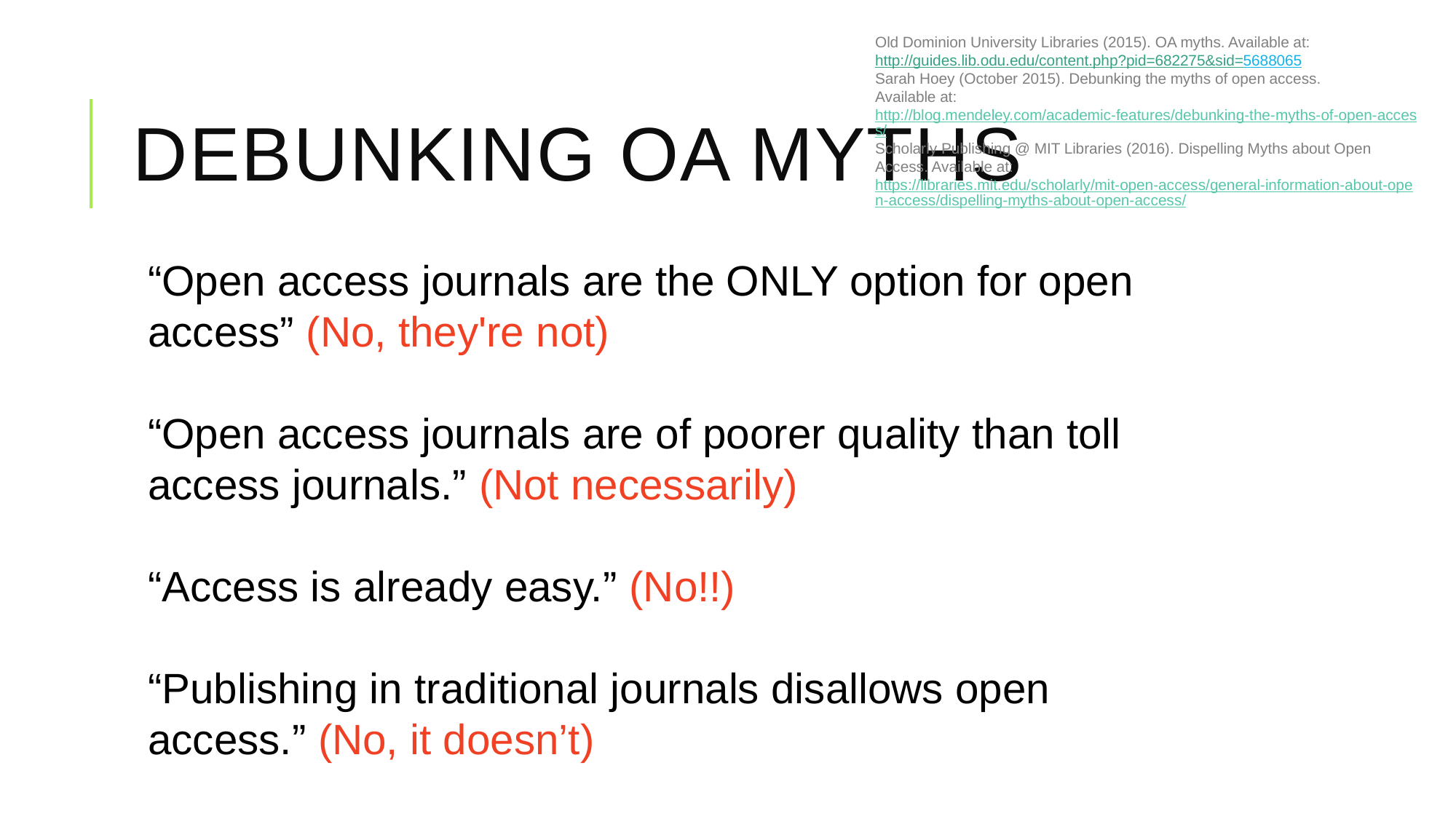

Old Dominion University Libraries (2015). OA myths. Available at: http://guides.lib.odu.edu/content.php?pid=682275&sid=5688065
Sarah Hoey (October 2015). Debunking the myths of open access.
Available at:
http://blog.mendeley.com/academic-features/debunking-the-myths-of-open-access/
Scholarly Publishing @ MIT Libraries (2016). Dispelling Myths about Open Access. Available at: https://libraries.mit.edu/scholarly/mit-open-access/general-information-about-open-access/dispelling-myths-about-open-access/

# Debunking OA myths
“Open access journals are the ONLY option for open access” (No, they're not)

“Open access journals are of poorer quality than toll access journals.” (Not necessarily)

“Access is already easy.” (No!!)

“Publishing in traditional journals disallows open access.” (No, it doesn’t)